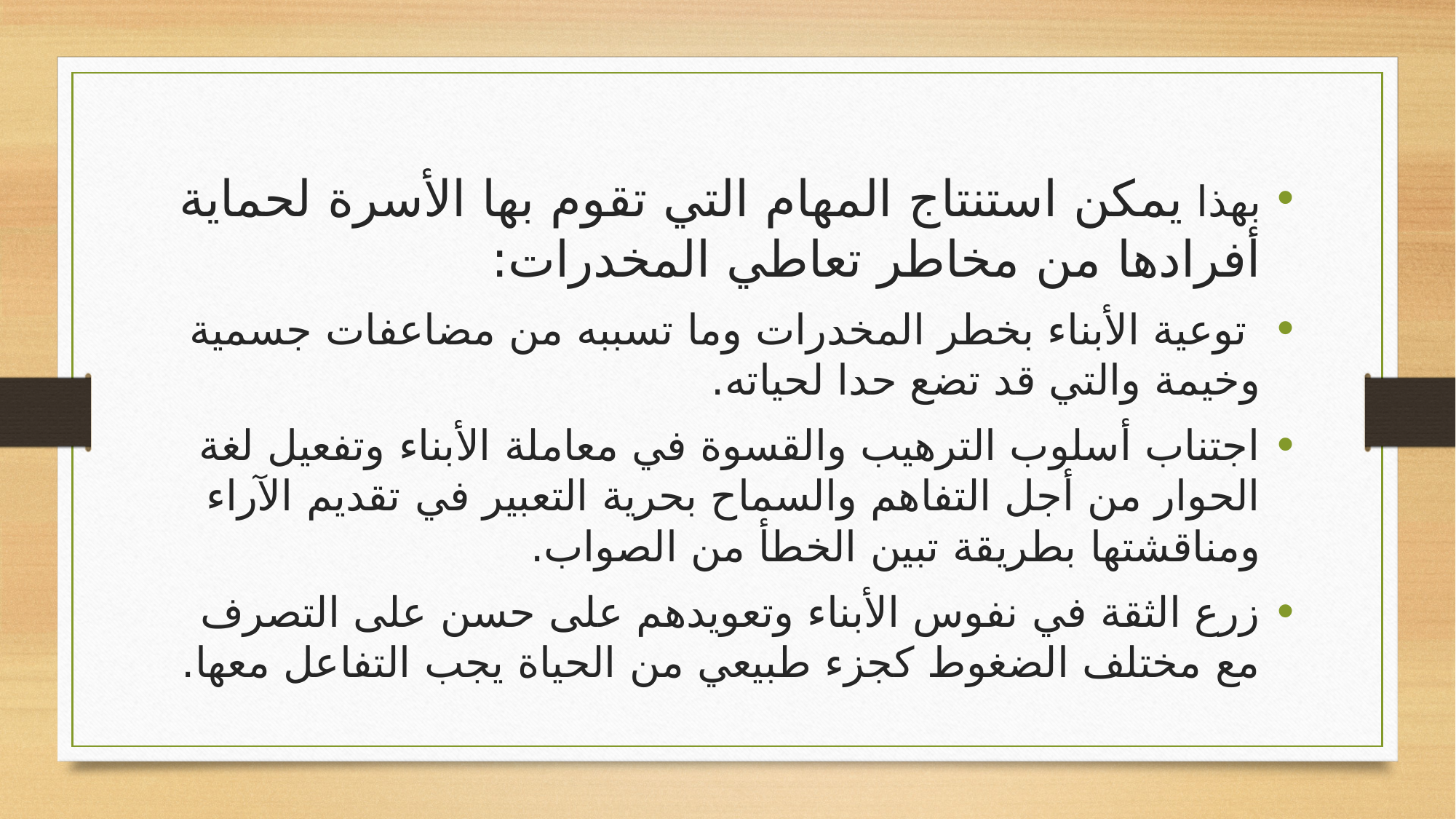

بهذا يمكن استنتاج المهام التي تقوم بها الأسرة لحماية أفرادها من مخاطر تعاطي المخدرات:
 توعية الأبناء بخطر المخدرات وما تسببه من مضاعفات جسمية وخيمة والتي قد تضع حدا لحياته.
اجتناب أسلوب الترهيب والقسوة في معاملة الأبناء وتفعيل لغة الحوار من أجل التفاهم والسماح بحرية التعبير في تقديم الآراء ومناقشتها بطريقة تبين الخطأ من الصواب.
زرع الثقة في نفوس الأبناء وتعويدهم على حسن على التصرف مع مختلف الضغوط كجزء طبيعي من الحياة يجب التفاعل معها.